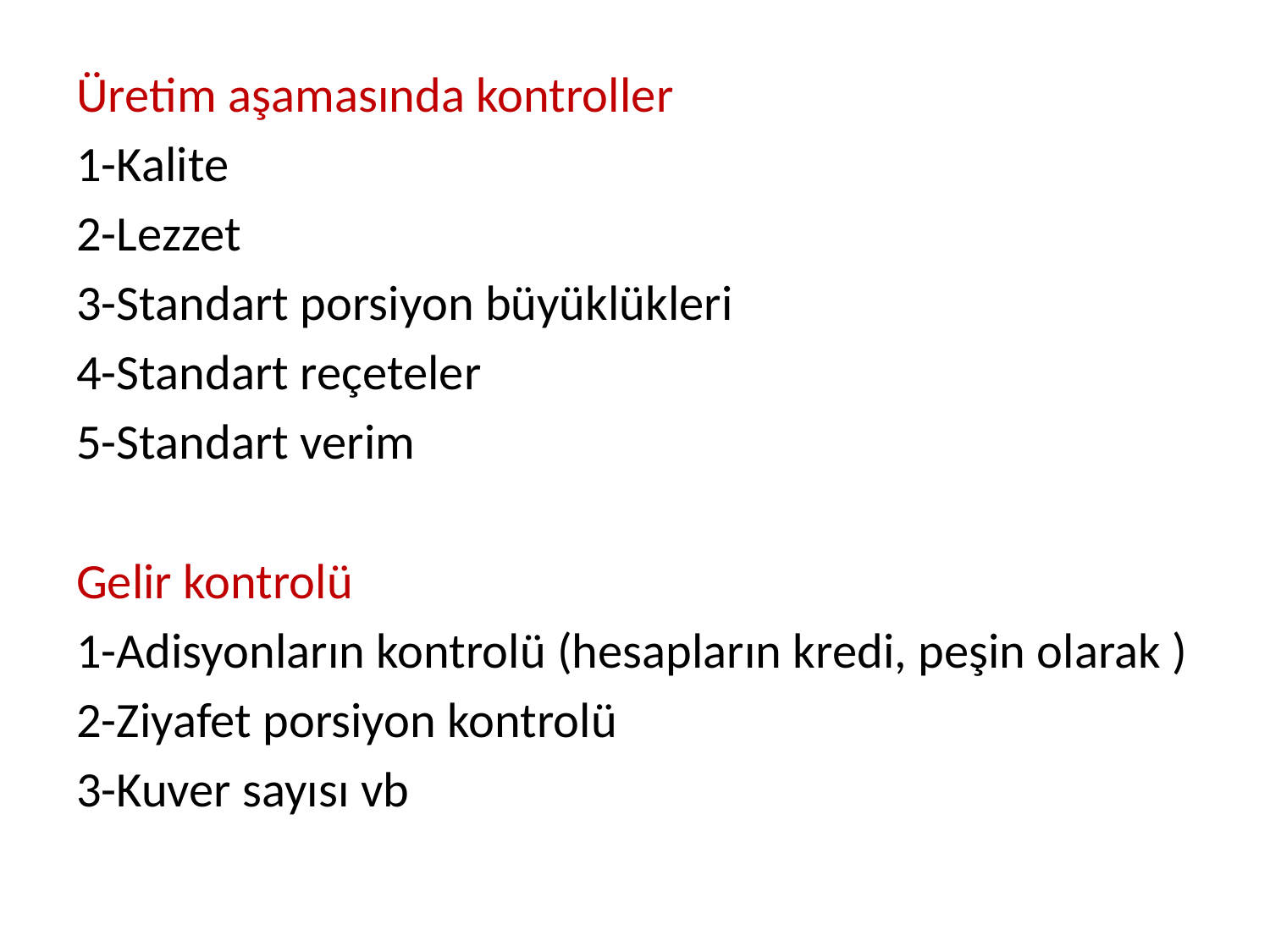

Üretim aşamasında kontroller
1-Kalite
2-Lezzet
3-Standart porsiyon büyüklükleri
4-Standart reçeteler
5-Standart verim

Gelir kontrolü
1-Adisyonların kontrolü (hesapların kredi, peşin olarak )
2-Ziyafet porsiyon kontrolü
3-Kuver sayısı vb